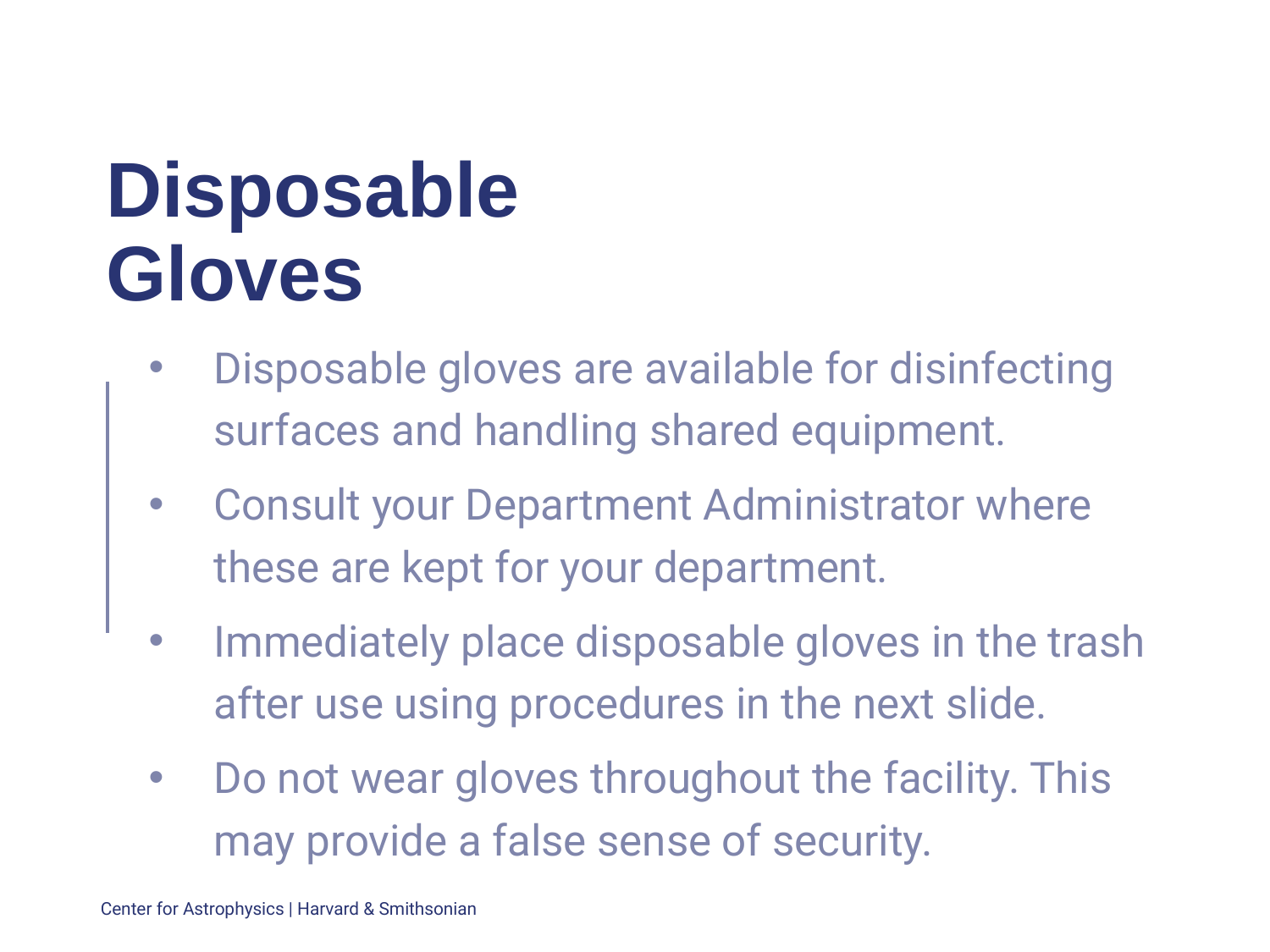

# Disposable Gloves
Disposable gloves are available for disinfecting surfaces and handling shared equipment.
Consult your Department Administrator where these are kept for your department.
Immediately place disposable gloves in the trash after use using procedures in the next slide.
Do not wear gloves throughout the facility. This may provide a false sense of security.
Center for Astrophysics | Harvard & Smithsonian